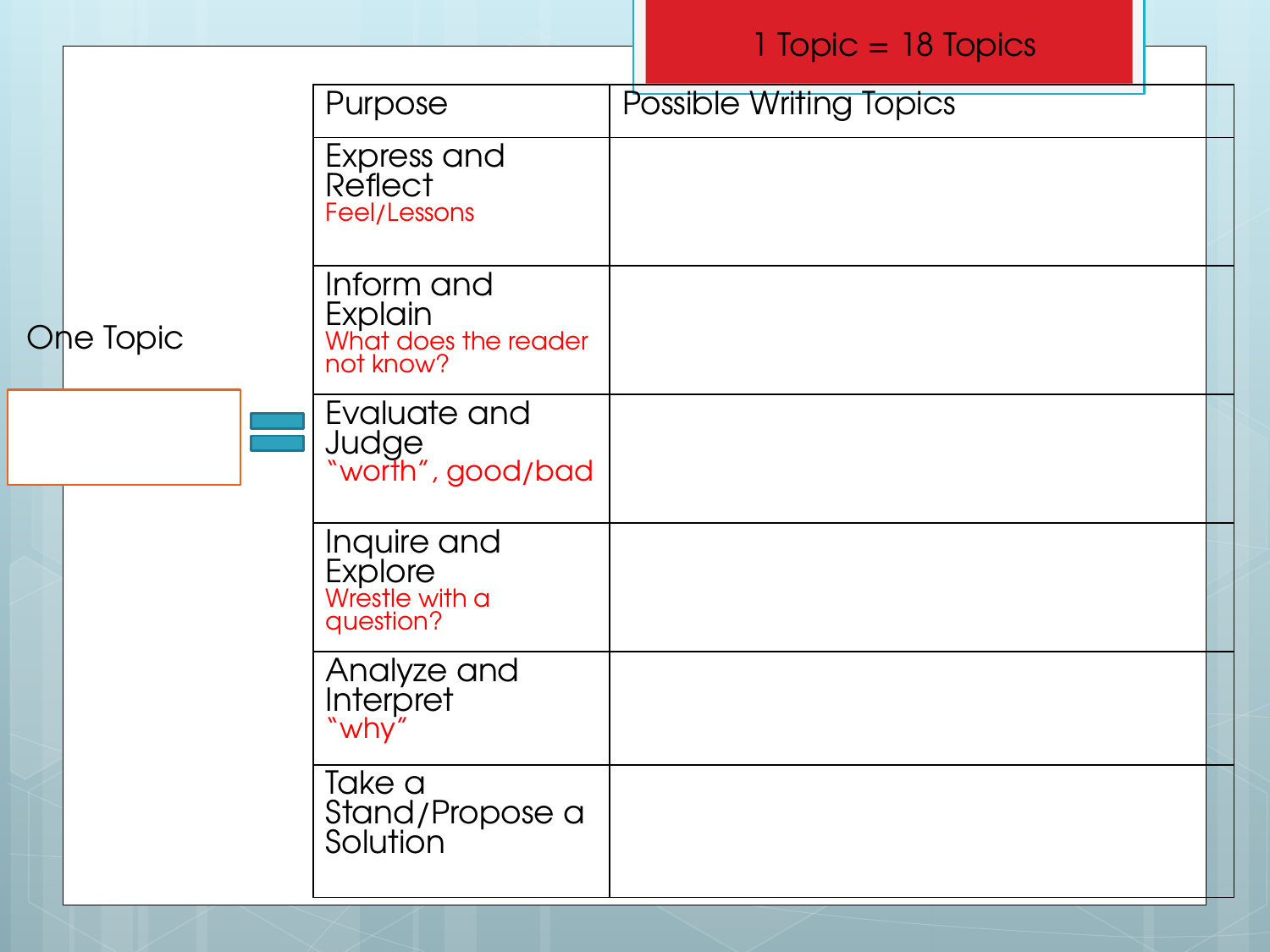

1 Topic = 18 Topics
| Purpose | Possible Writing Topics |
| --- | --- |
| Express and Reflect Feel/Lessons |  |
| Inform and Explain What does the reader not know? |  |
| Evaluate and Judge “worth”, good/bad |  |
| Inquire and Explore Wrestle with a question? |  |
| Analyze and Interpret “why” |  |
| Take a Stand/Propose a Solution |  |
One Topic